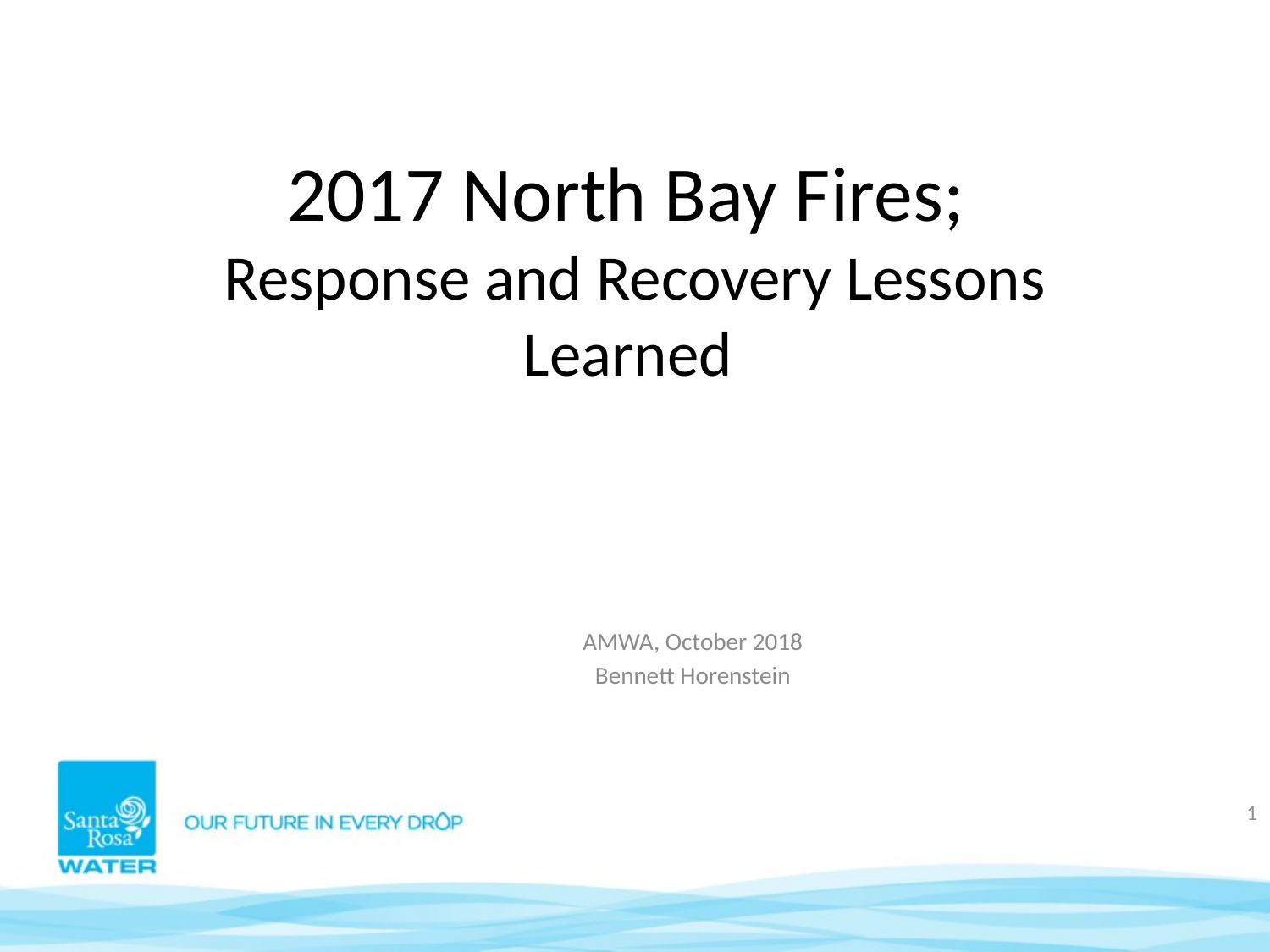

# 2017 North Bay Fires;  Response and Recovery Lessons Learned
AMWA, October 2018
Bennett Horenstein
1